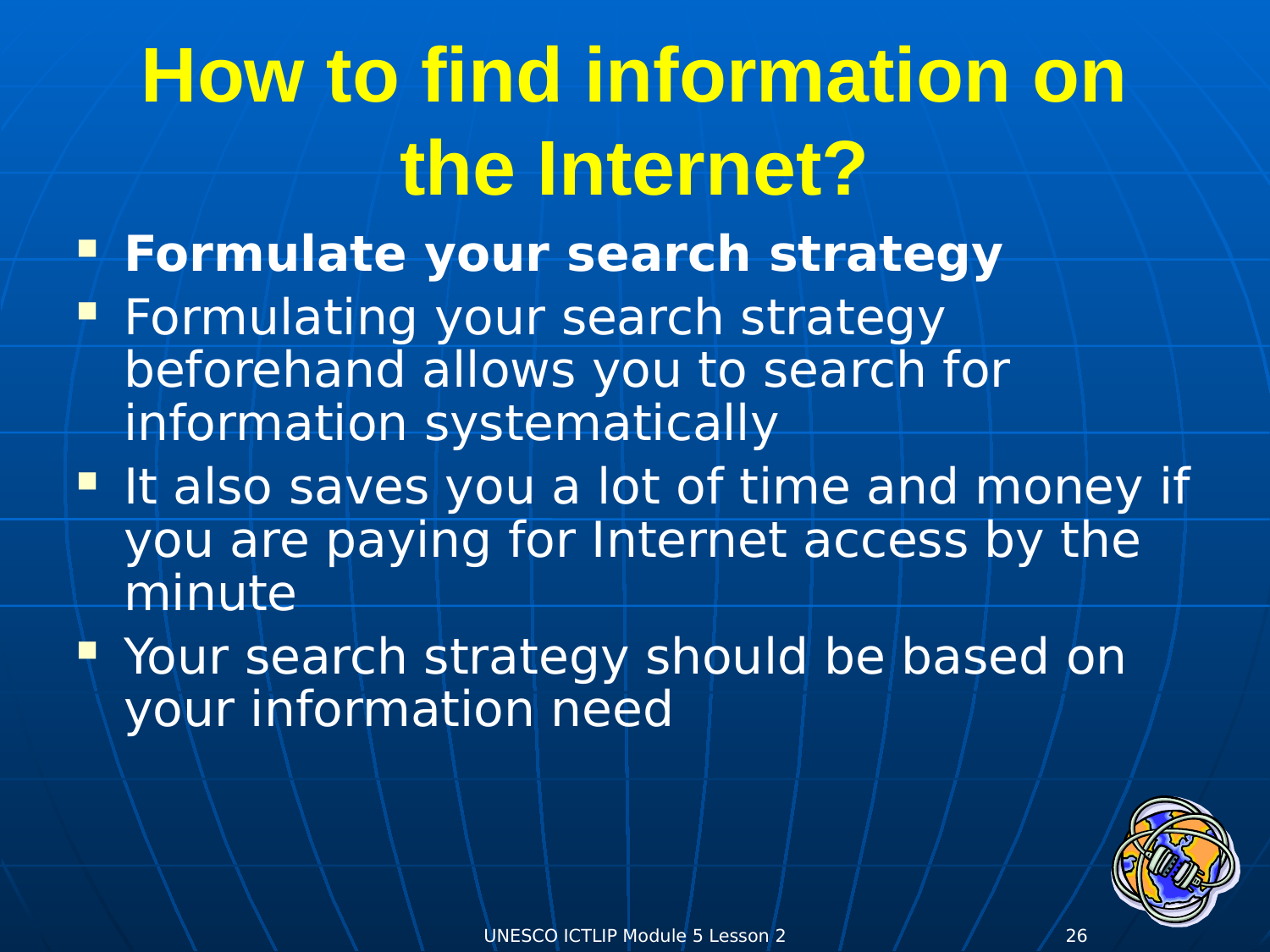

# How to find information on the Internet?
Formulate your search strategy
Formulating your search strategy beforehand allows you to search for information systematically
It also saves you a lot of time and money if you are paying for Internet access by the minute
Your search strategy should be based on your information need
UNESCO ICTLIP Module 5 Lesson 2
26